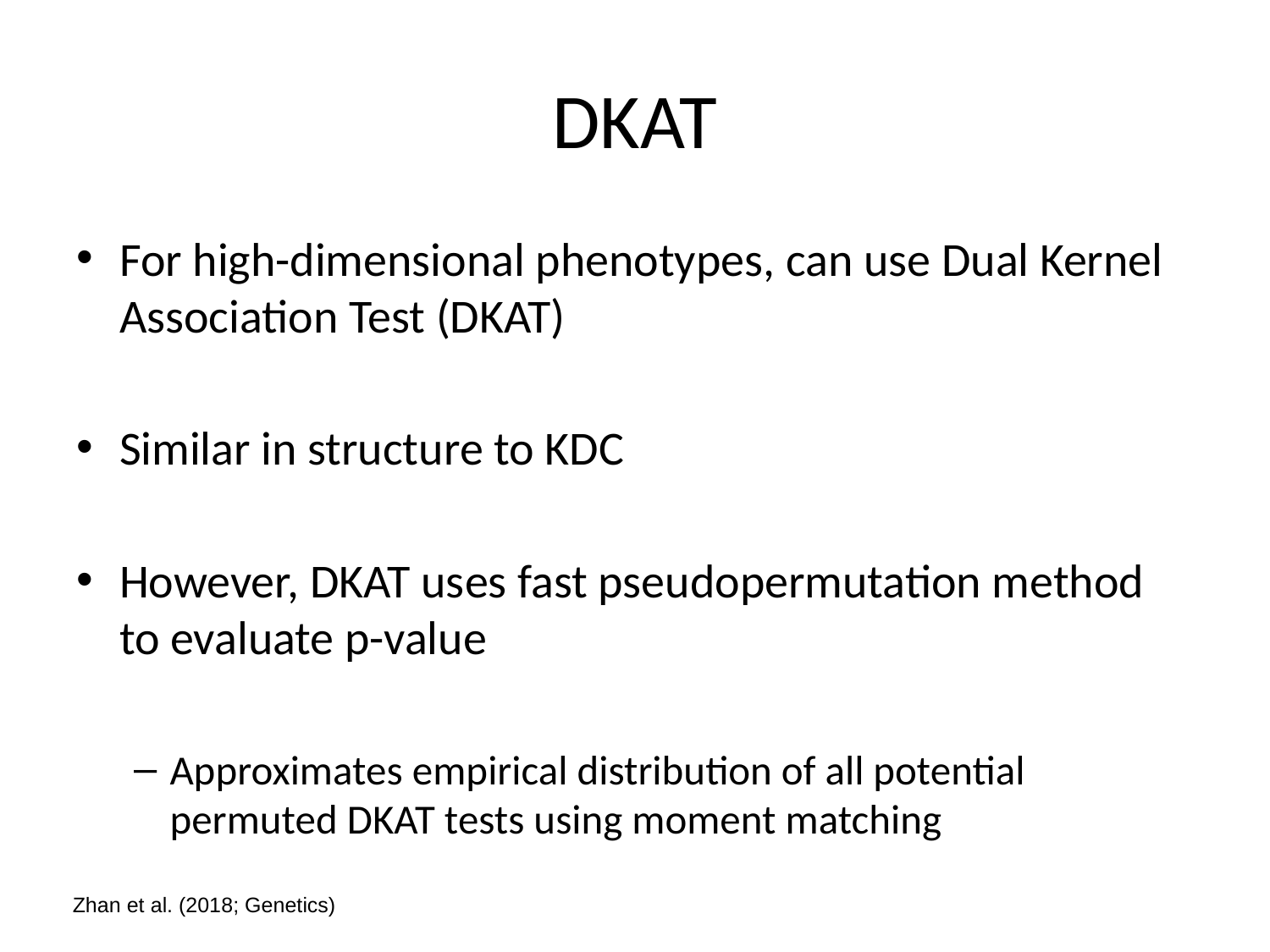

# DKAT
For high-dimensional phenotypes, can use Dual Kernel Association Test (DKAT)

Similar in structure to KDC

However, DKAT uses fast pseudopermutation method to evaluate p-value

Approximates empirical distribution of all potential permuted DKAT tests using moment matching
Zhan et al. (2018; Genetics)